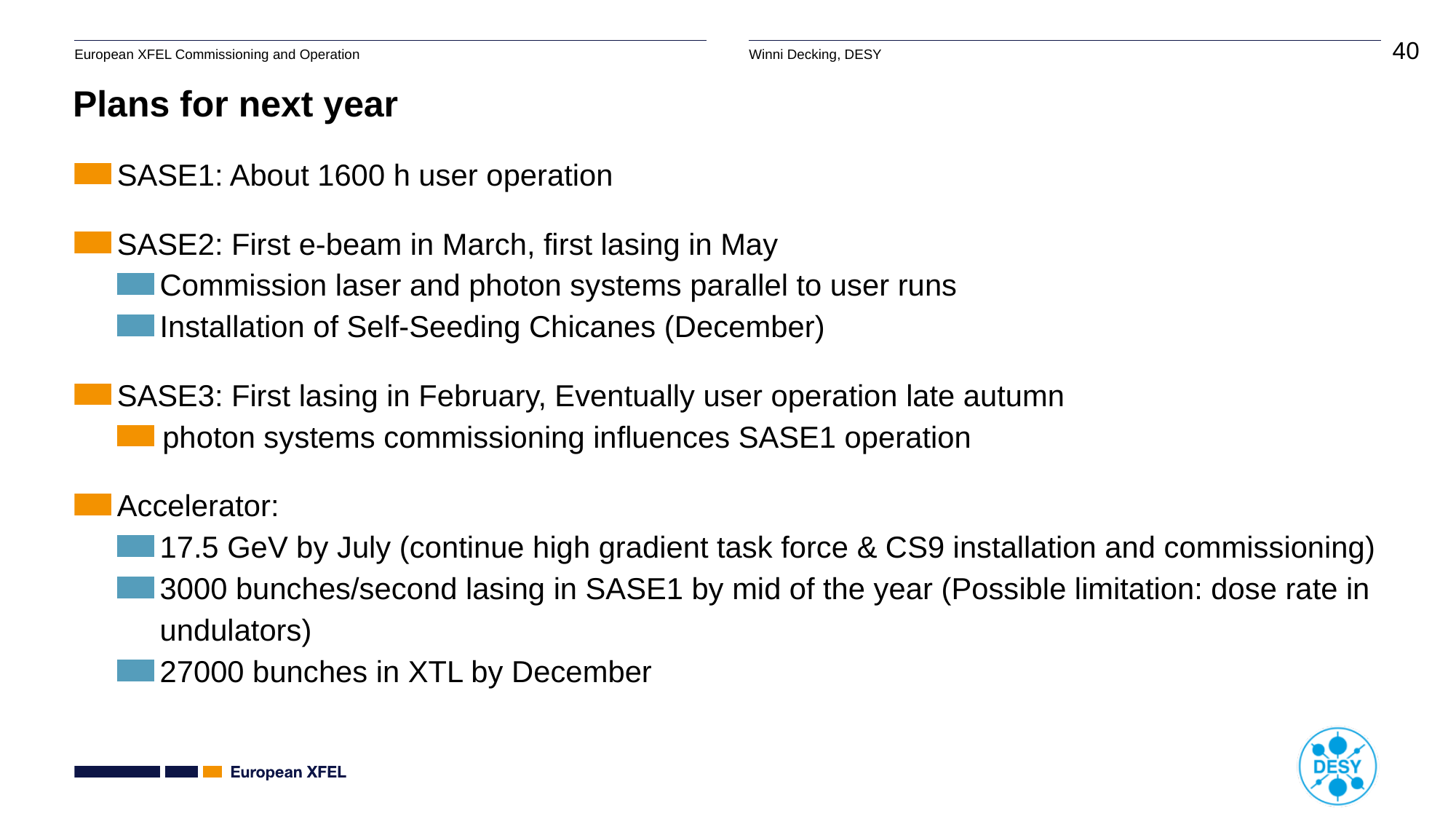

# Plans for next year
SASE1: About 1600 h user operation
SASE2: First e-beam in March, first lasing in May
Commission laser and photon systems parallel to user runs
Installation of Self-Seeding Chicanes (December)
SASE3: First lasing in February, Eventually user operation late autumn
 photon systems commissioning influences SASE1 operation
Accelerator:
17.5 GeV by July (continue high gradient task force & CS9 installation and commissioning)
3000 bunches/second lasing in SASE1 by mid of the year (Possible limitation: dose rate in undulators)
27000 bunches in XTL by December